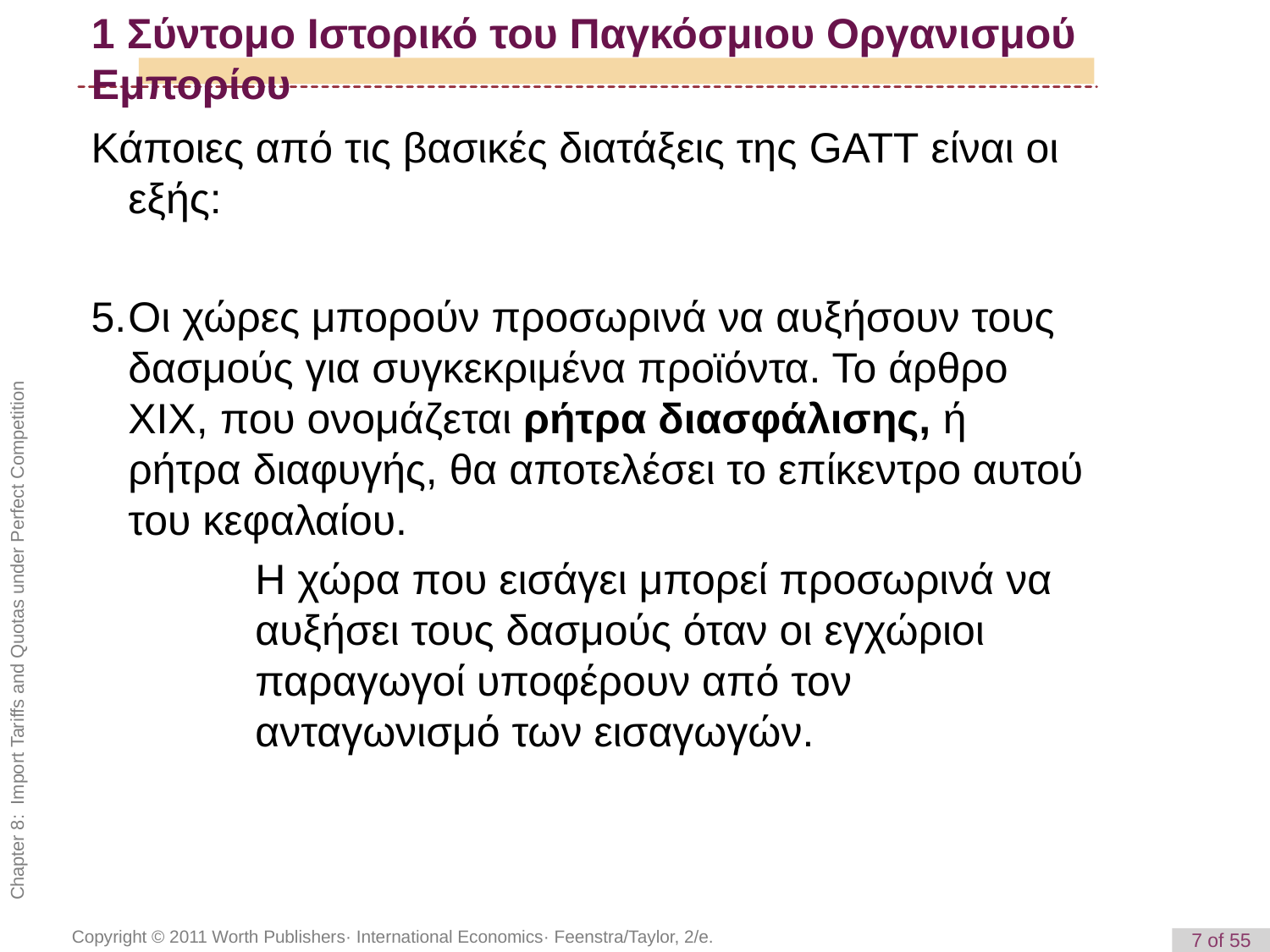

# 1 Σύντομο Ιστορικό του Παγκόσμιου Οργανισμού Εμπορίου

Κάποιες από τις βασικές διατάξεις της GATT είναι οι εξής:

Οι χώρες μπορούν προσωρινά να αυξήσουν τους δασμούς για συγκεκριμένα προϊόντα. Το άρθρο XIX, που ονομάζεται ρήτρα διασφάλισης, ή ρήτρα διαφυγής, θα αποτελέσει το επίκεντρο αυτού του κεφαλαίου.
	Η χώρα που εισάγει μπορεί προσωρινά να αυξήσει τους δασμούς όταν οι εγχώριοι παραγωγοί υποφέρουν από τον ανταγωνισμό των εισαγωγών.